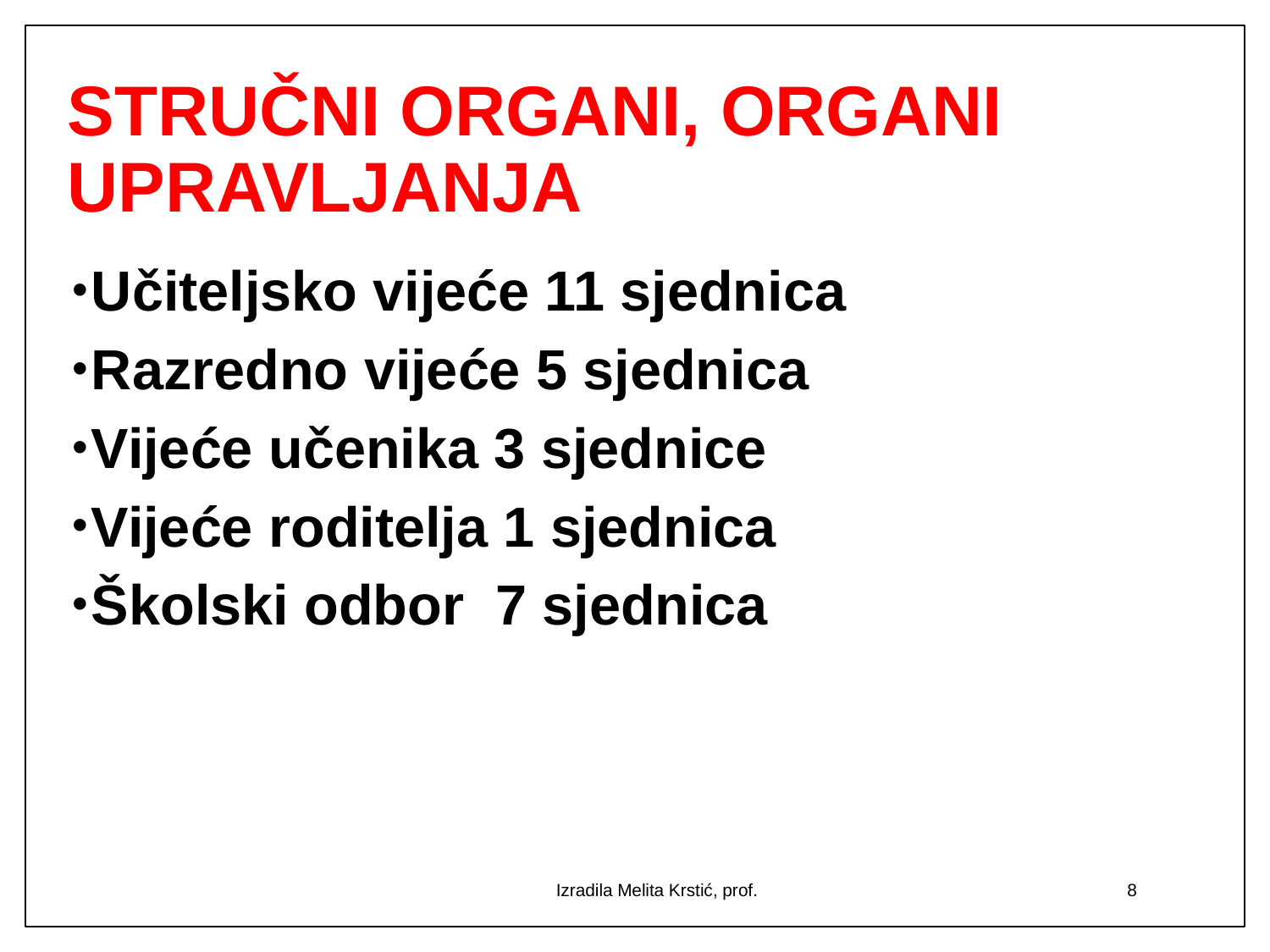

# STRUČNI ORGANI, ORGANI UPRAVLJANJA
Učiteljsko vijeće 11 sjednica
Razredno vijeće 5 sjednica
Vijeće učenika 3 sjednice
Vijeće roditelja 1 sjednica
Školski odbor  7 sjednica
Izradila Melita Krstić, prof.
8